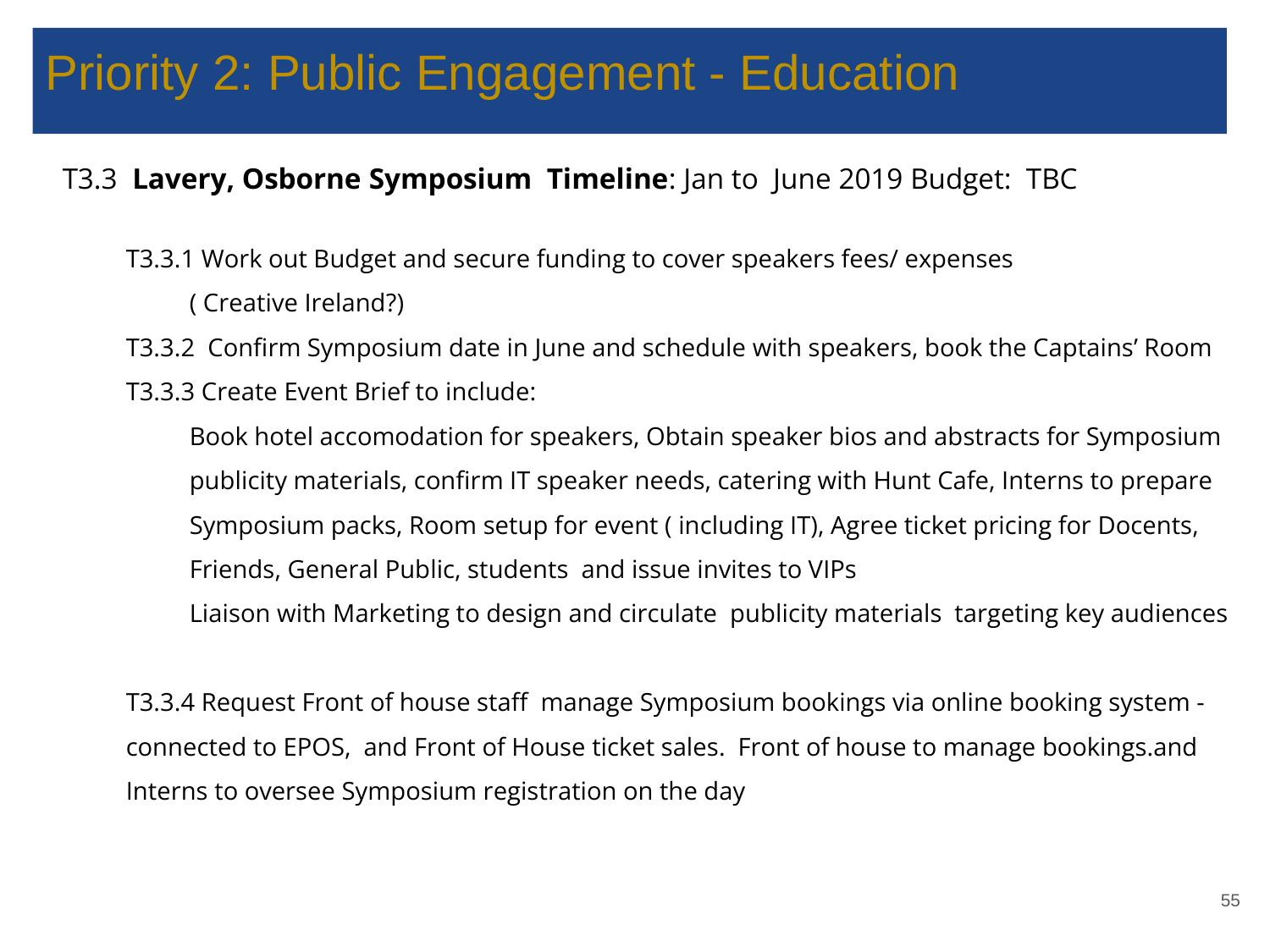

# Priority 2: Public Engagement - Education
T3.3  Lavery, Osborne Symposium  Timeline: Jan to  June 2019 Budget:  TBC

T3.3.1 Work out Budget and secure funding to cover speakers fees/ expenses
( Creative Ireland?)
T3.3.2  Confirm Symposium date in June and schedule with speakers, book the Captains’ Room
T3.3.3 Create Event Brief to include:
Book hotel accomodation for speakers, Obtain speaker bios and abstracts for Symposium publicity materials, confirm IT speaker needs, catering with Hunt Cafe, Interns to prepare Symposium packs, Room setup for event ( including IT), Agree ticket pricing for Docents, Friends, General Public, students  and issue invites to VIPs
Liaison with Marketing to design and circulate  publicity materials  targeting key audiences

T3.3.4 Request Front of house staff  manage Symposium bookings via online booking system - connected to EPOS,  and Front of House ticket sales.  Front of house to manage bookings.and Interns to oversee Symposium registration on the day

55